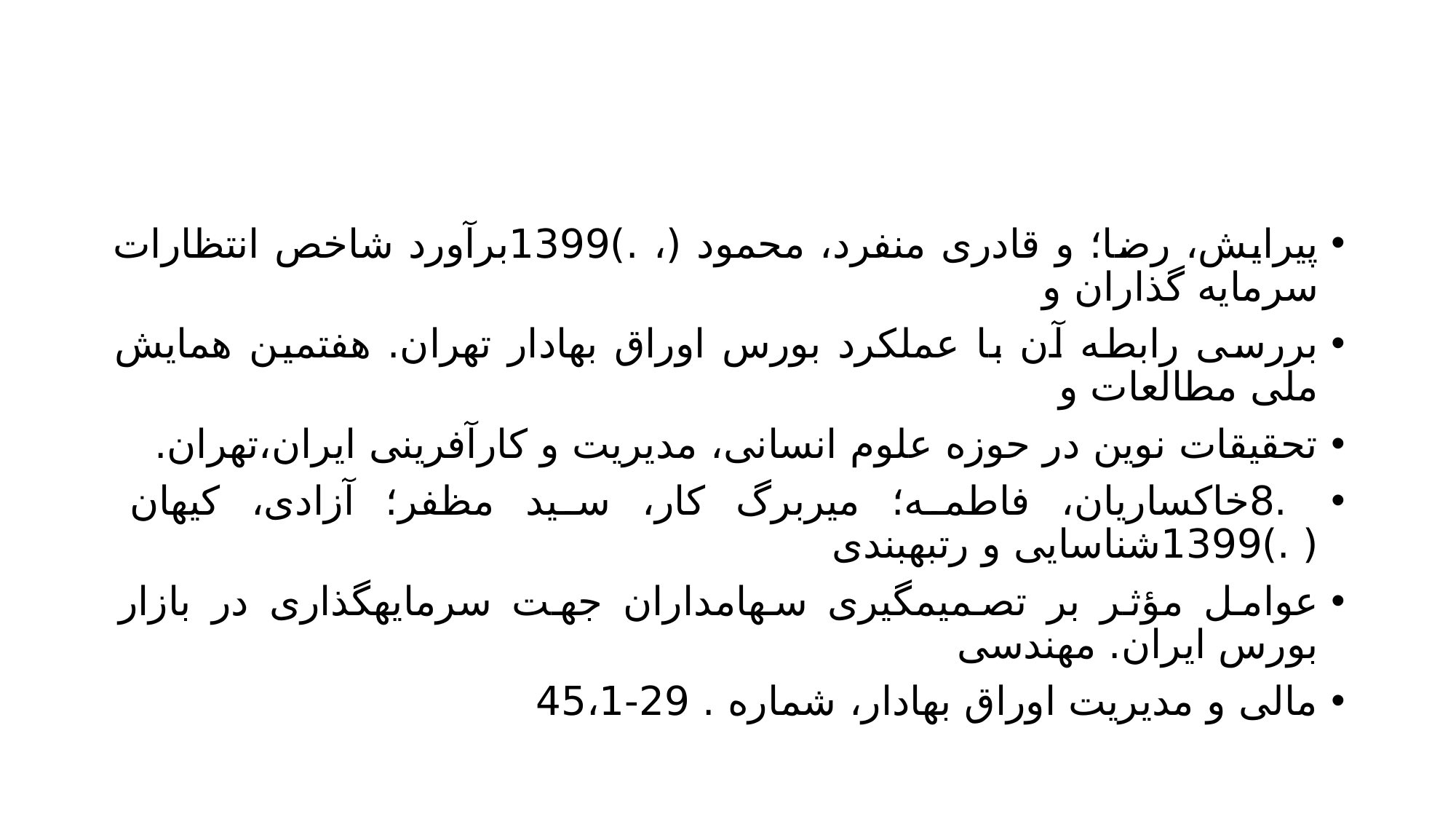

#
پیرایش، رضا؛ و قادری منفرد، محمود (، .)1399برآورد شاخص انتظارات سرمایه گذاران و
بررسی رابطه آن با عملکرد بورس اوراق بهادار تهران. هفتمین همایش ملی مطالعات و
تحقیقات نوین در حوزه علوم انسانی، مدیریت و کارآفرینی ایران،تهران.
 .8خاکساریان، فاطمه؛ میربرگ کار، سید مظفر؛ آزادی، کیهان ( .)1399شناسایی و رتبهبندی
عوامل مؤثر بر تصمیمگیری سهامداران جهت سرمایهگذاری در بازار بورس ایران. مهندسی
مالی و مدیریت اوراق بهادار، شماره . 29-45،1